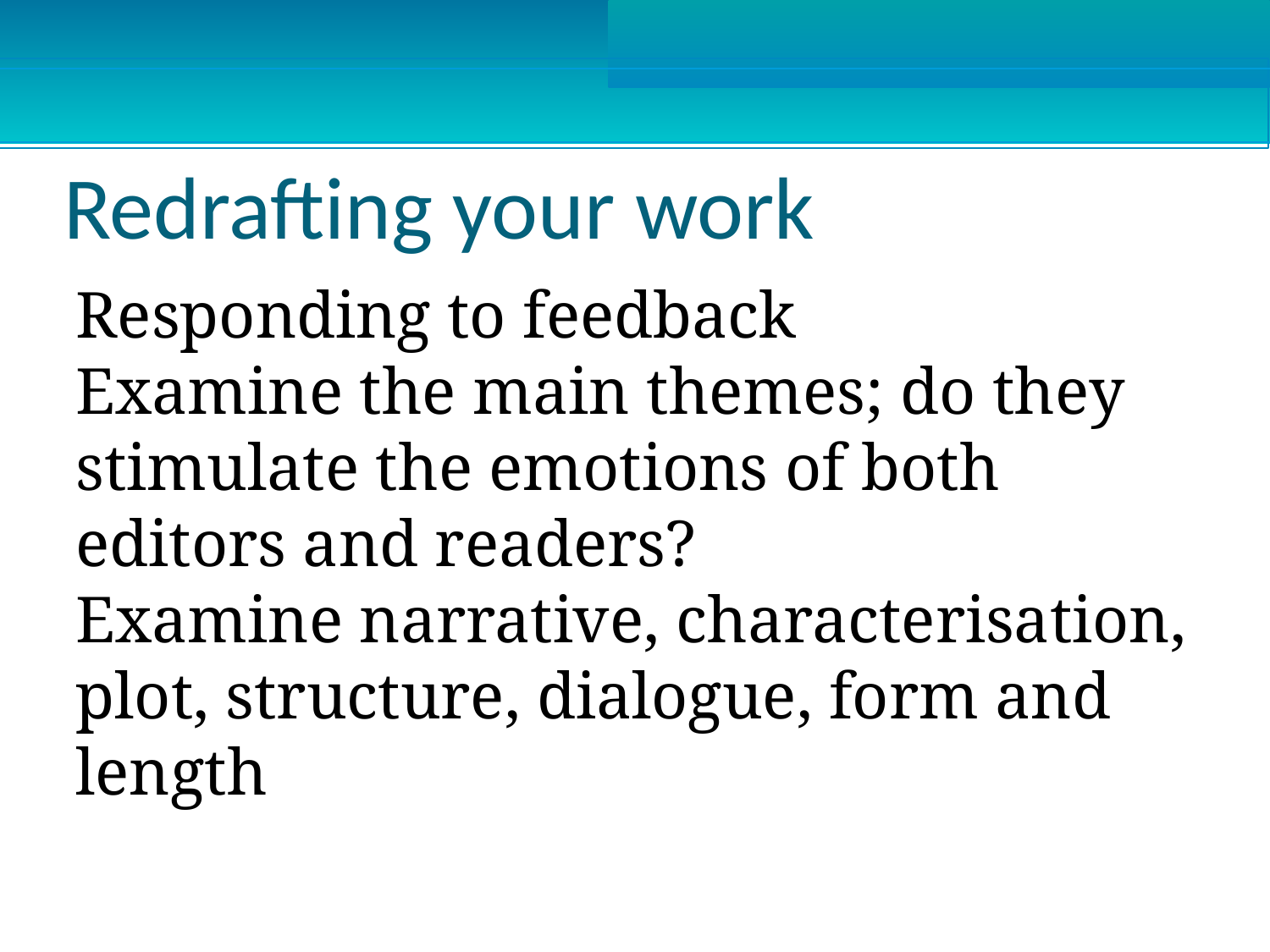

Redrafting your work
Responding to feedback
Examine the main themes; do they stimulate the emotions of both editors and readers?
Examine narrative, characterisation, plot, structure, dialogue, form and length